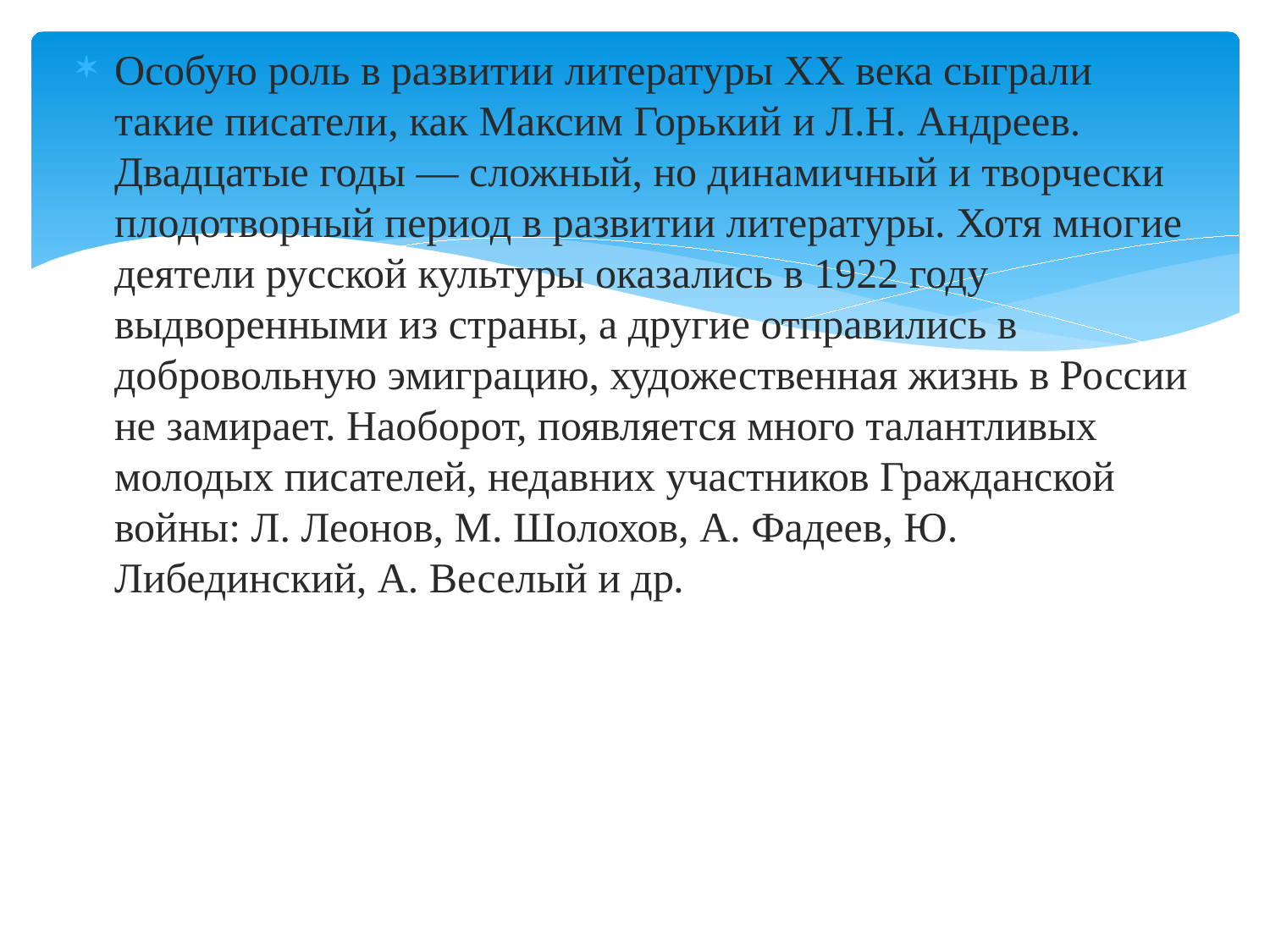

Особую роль в развитии литературы XX века сыграли такие писатели, как Максим Горький и Л.Н. Андреев. Двадцатые годы — сложный, но динамичный и творчески плодотворный период в развитии литературы. Хотя многие деятели русской культуры оказались в 1922 году выдворенными из страны, а другие отправились в добровольную эмиграцию, художественная жизнь в России не замирает. Наоборот, появляется много талантливых молодых писателей, недавних участников Гражданской войны: Л. Леонов, М. Шолохов, А. Фадеев, Ю. Либединский, А. Веселый и др.